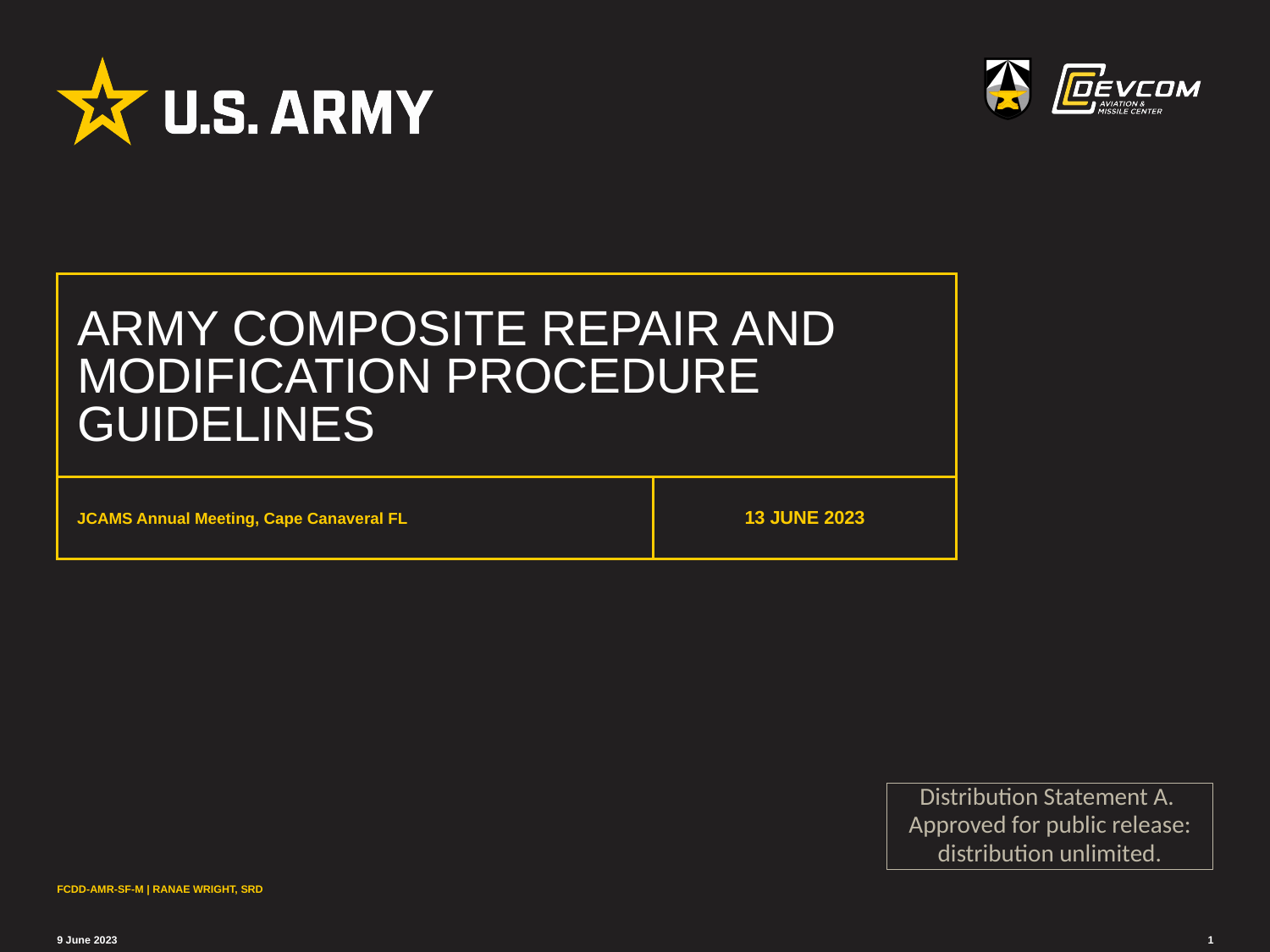

# Army Composite Repair and Modification Procedure Guidelines
JCAMS Annual Meeting, Cape Canaveral FL
13 June 2023
Distribution Statement A.  Approved for public release: distribution unlimited.
FCDD-AMR-SF-M | Ranae Wright, SRD
9 June 2023
1